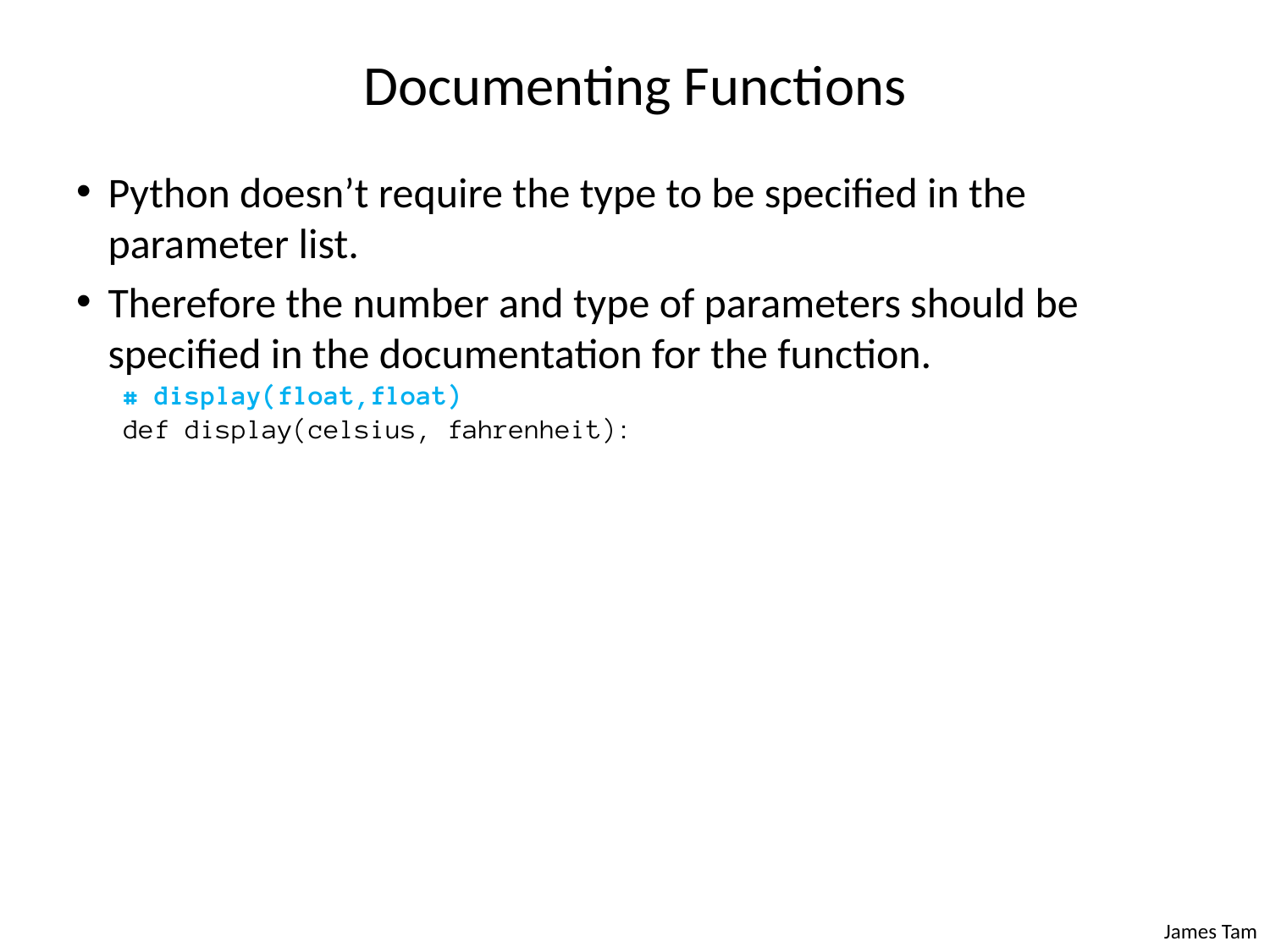

# Documenting Functions
Python doesn’t require the type to be specified in the parameter list.
Therefore the number and type of parameters should be specified in the documentation for the function.
# display(float,float)
def display(celsius, fahrenheit):